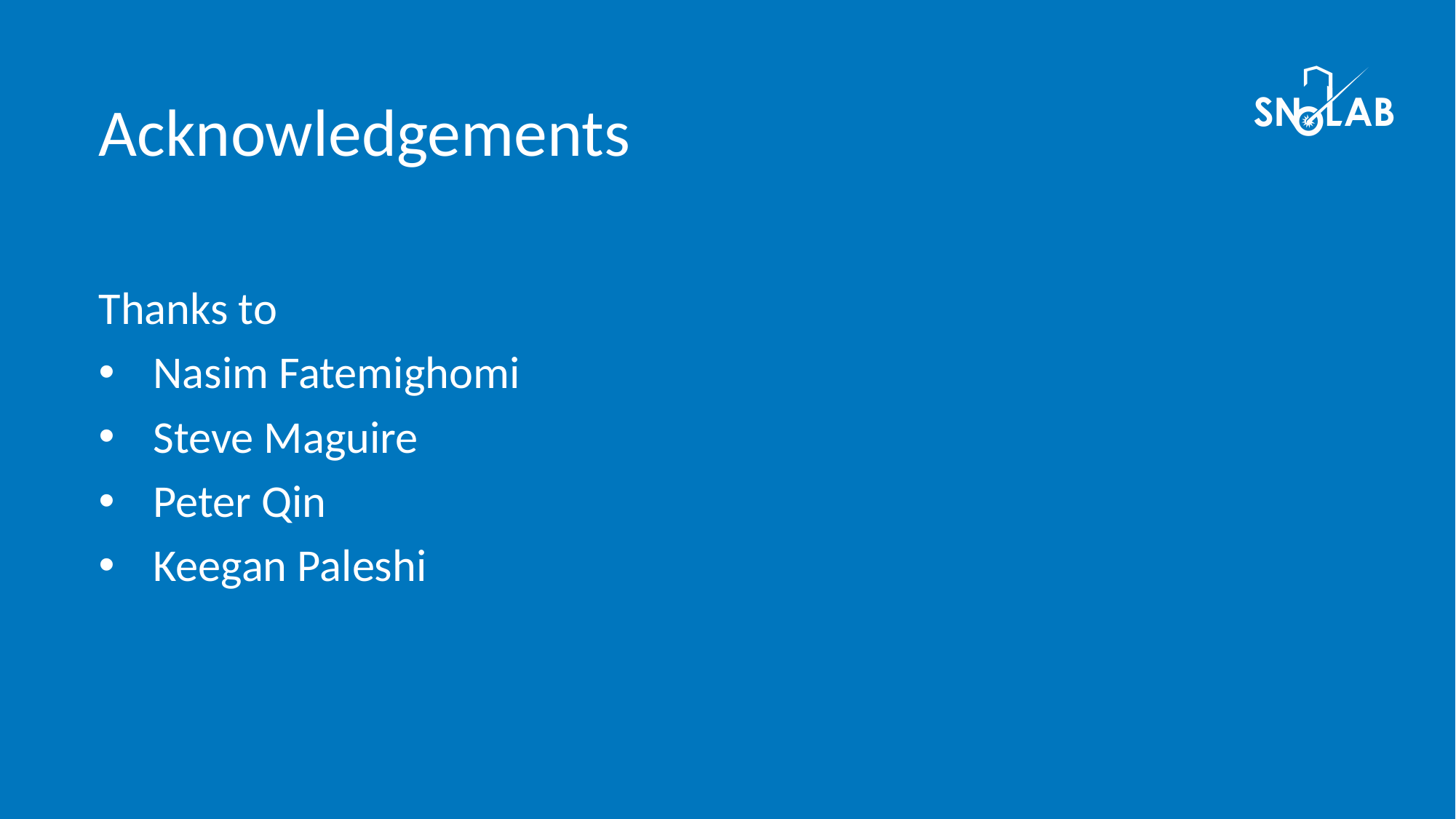

Acknowledgements
Thanks to
Nasim Fatemighomi
Steve Maguire
Peter Qin
Keegan Paleshi